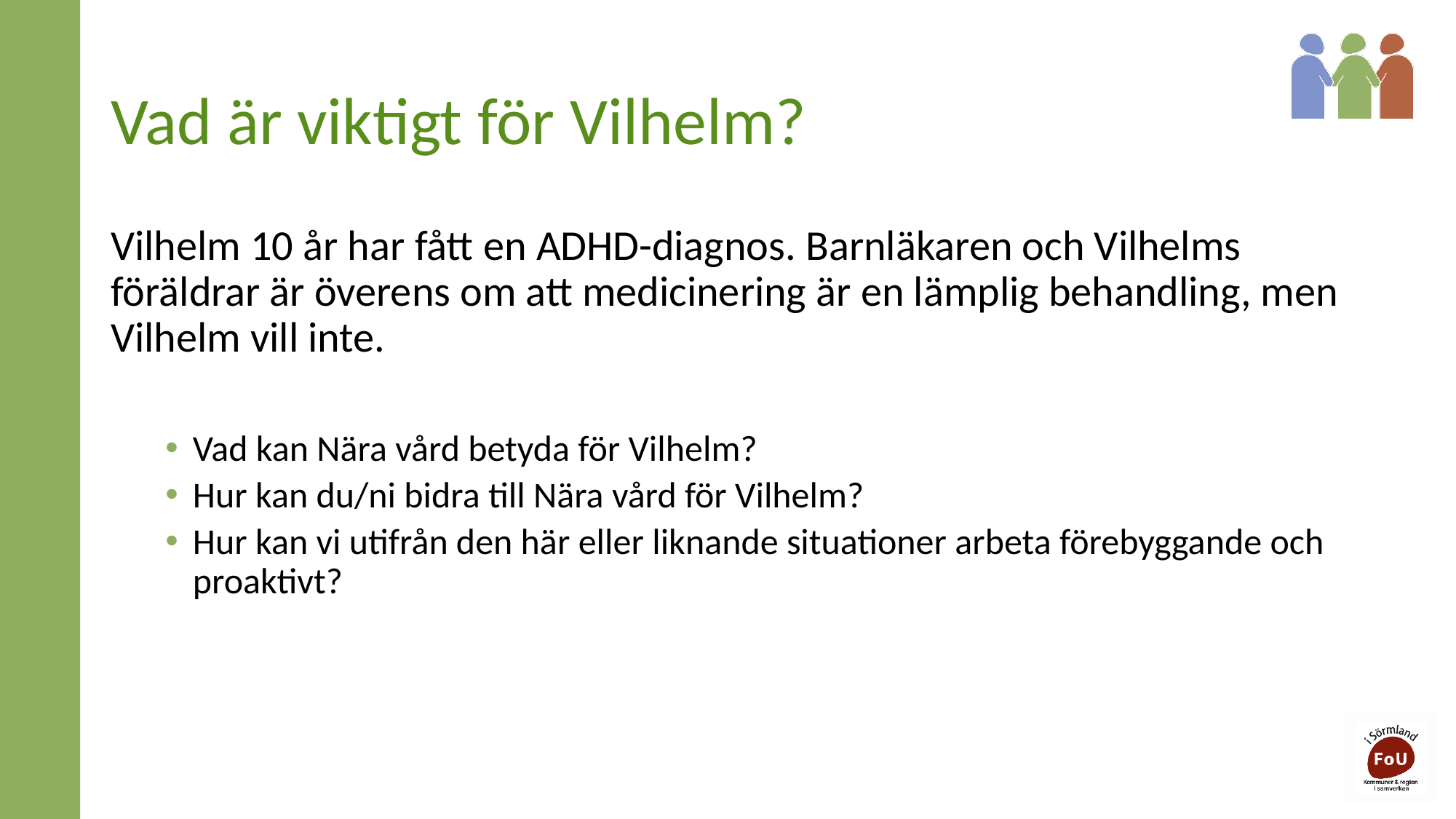

# Vad är viktigt för Vilhelm?
Vilhelm 10 år har fått en ADHD-diagnos. Barnläkaren och Vilhelms föräldrar är överens om att medicinering är en lämplig behandling, men Vilhelm vill inte.

Vad kan Nära vård betyda för Vilhelm?
Hur kan du/ni bidra till Nära vård för Vilhelm?
Hur kan vi utifrån den här eller liknande situationer arbeta förebyggande och proaktivt?